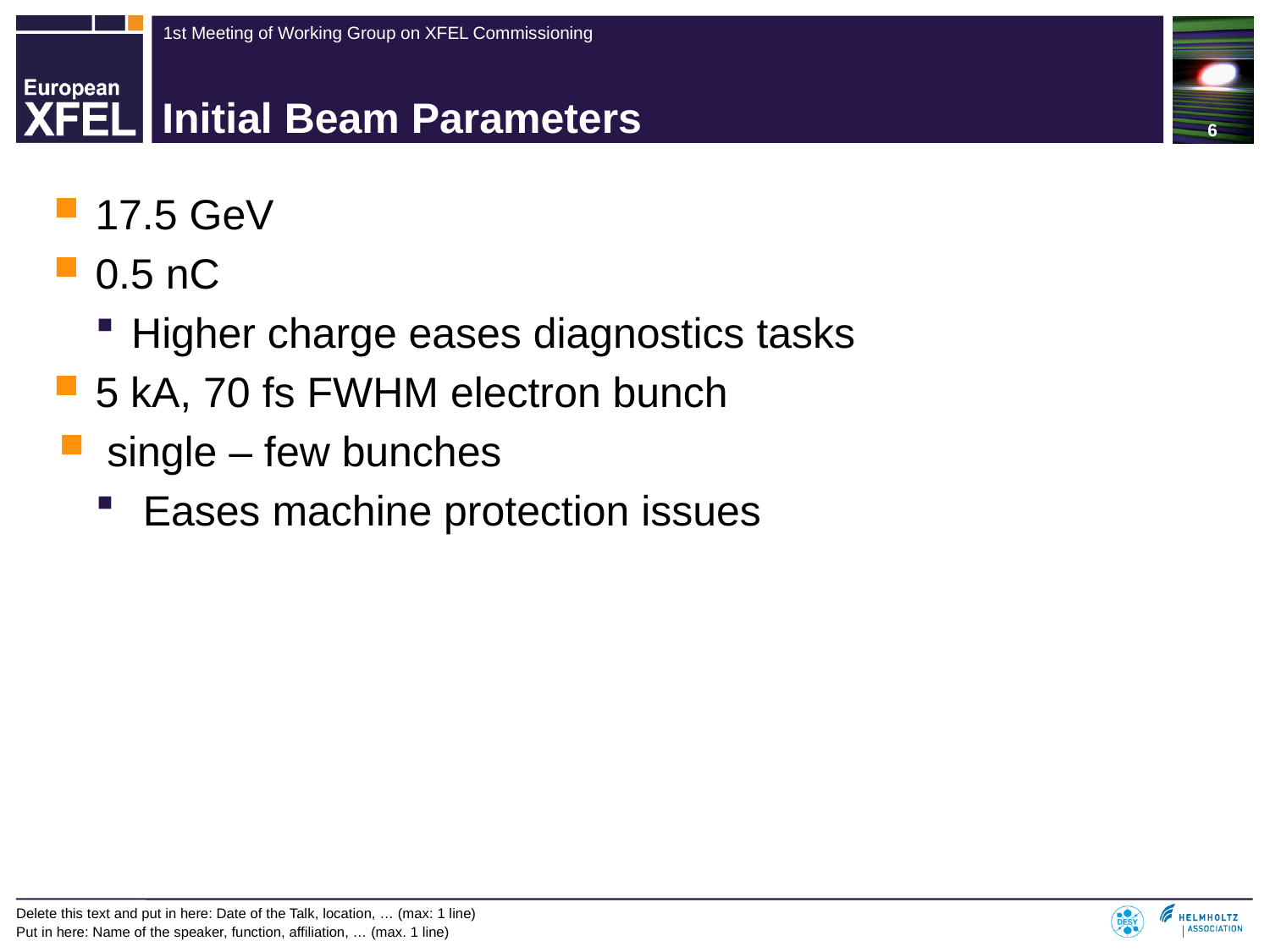

6
# Initial Beam Parameters
17.5 GeV
0.5 nC
Higher charge eases diagnostics tasks
5 kA, 70 fs FWHM electron bunch
single – few bunches
Eases machine protection issues

Delete this text and put in here: Date of the Talk, location, … (max: 1 line)
Put in here: Name of the speaker, function, affiliation, … (max. 1 line)